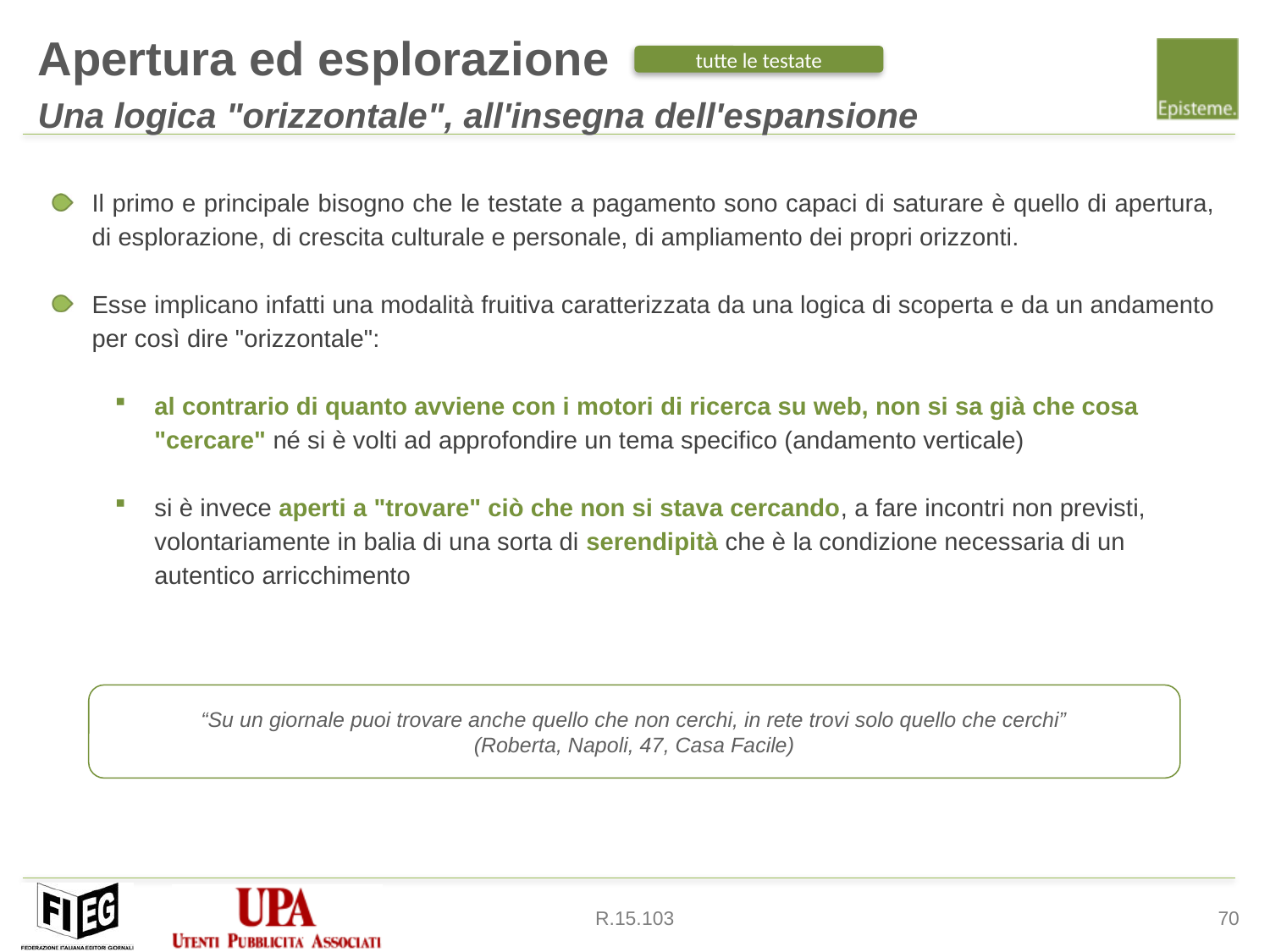

Apertura ed esplorazione
Una logica "orizzontale", all'insegna dell'espansione
tutte le testate

Il primo e principale bisogno che le testate a pagamento sono capaci di saturare è quello di apertura, di esplorazione, di crescita culturale e personale, di ampliamento dei propri orizzonti.

Esse implicano infatti una modalità fruitiva caratterizzata da una logica di scoperta e da un andamento per così dire "orizzontale":

al contrario di quanto avviene con i motori di ricerca su web, non si sa già che cosa "cercare" né si è volti ad approfondire un tema specifico (andamento verticale)

si è invece aperti a "trovare" ciò che non si stava cercando, a fare incontri non previsti, volontariamente in balia di una sorta di serendipità che è la condizione necessaria di un autentico arricchimento

“Su un giornale puoi trovare anche quello che non cerchi, in rete trovi solo quello che cerchi”
(Roberta, Napoli, 47, Casa Facile)